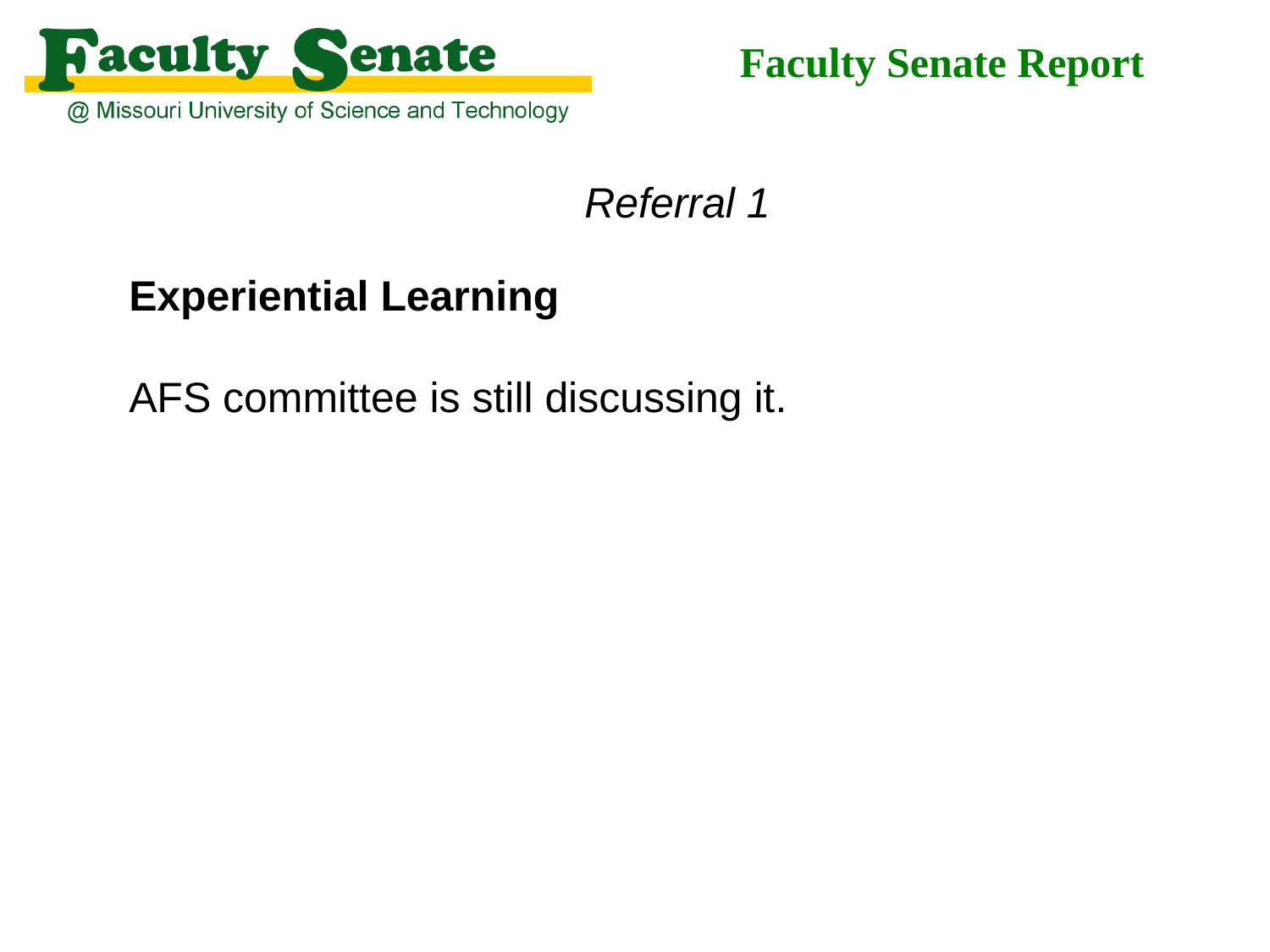

Faculty Senate Report

        Referral 1

Experiential Learning

AFS committee is still discussing it.